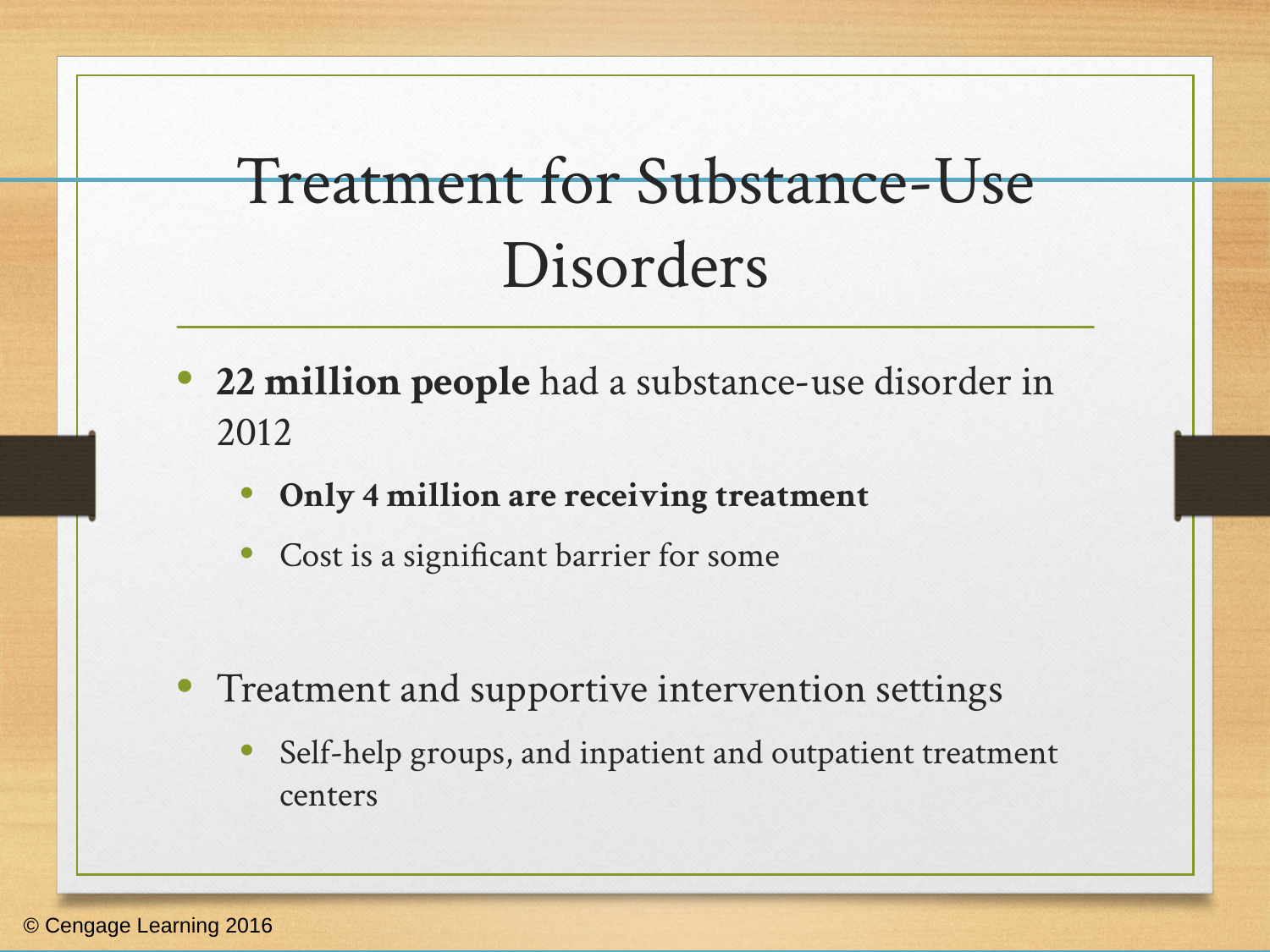

# Treatment for Substance-Use Disorders
22 million people had a substance-use disorder in 2012
Only 4 million are receiving treatment
Cost is a significant barrier for some

Treatment and supportive intervention settings
Self-help groups, and inpatient and outpatient treatment centers